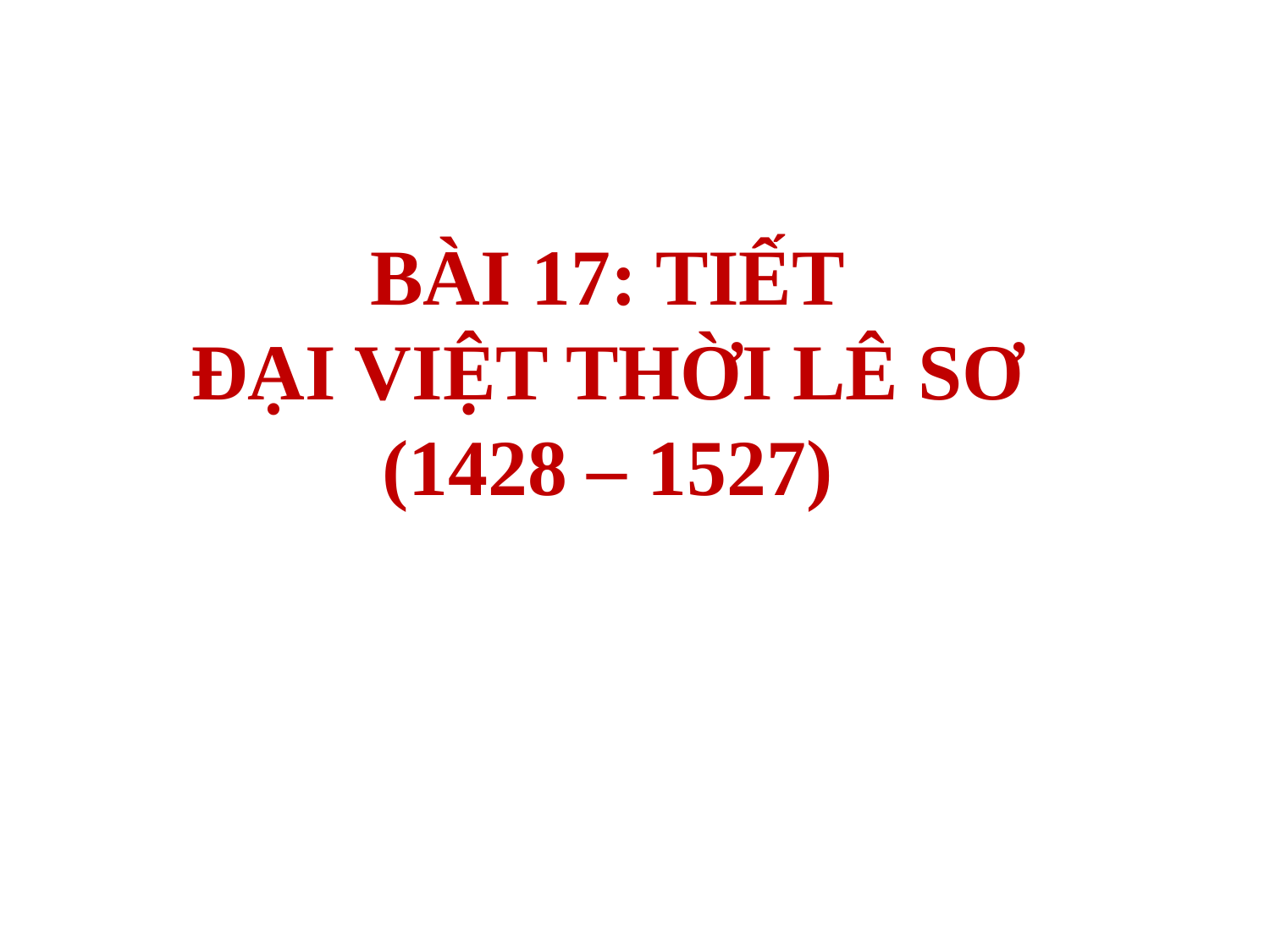

BÀI 17: tiết
 ĐẠI VIỆT THỜI LÊ SƠ
(1428 – 1527)